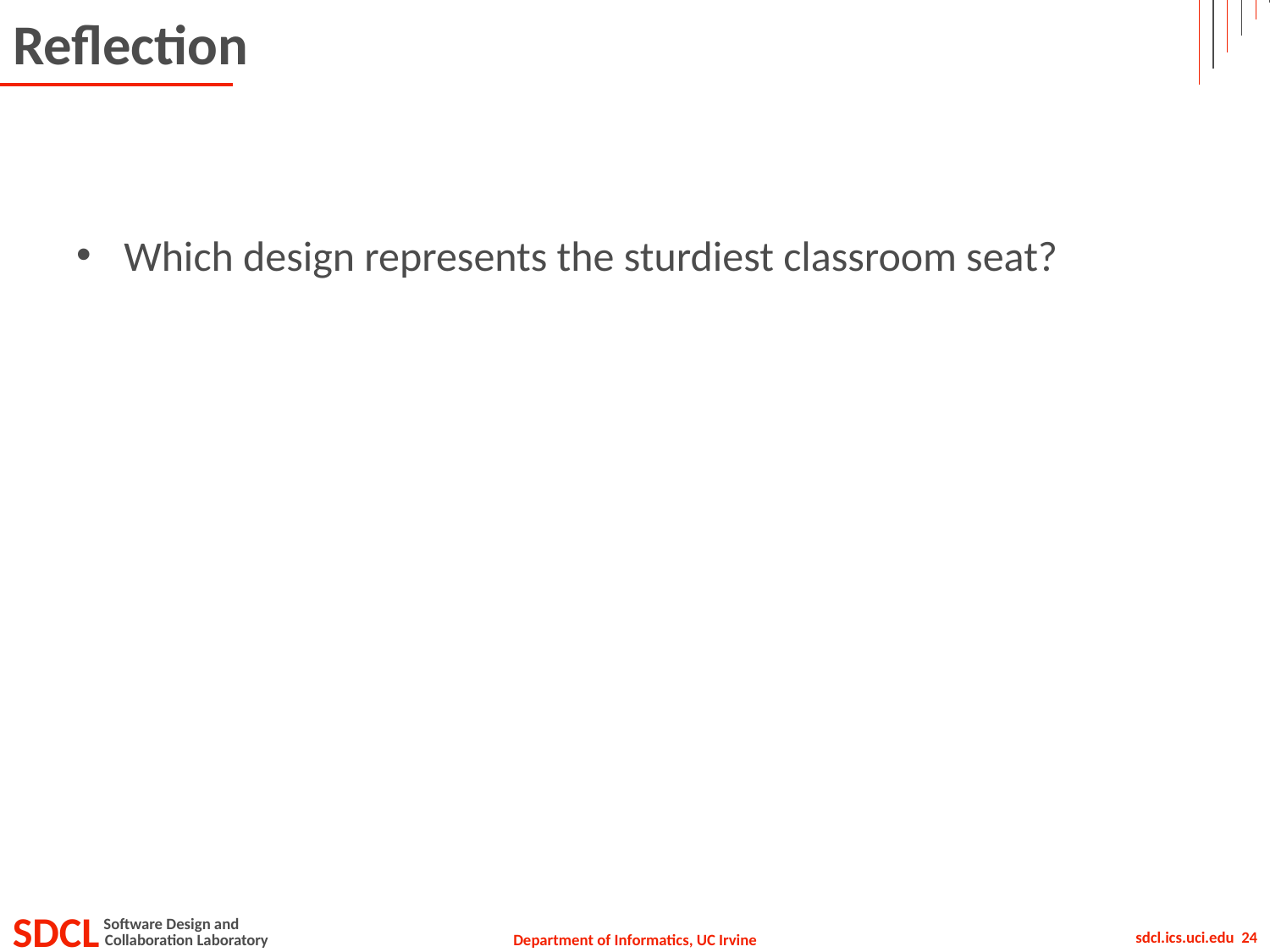

# Reflection
Which design represents the sturdiest classroom seat?